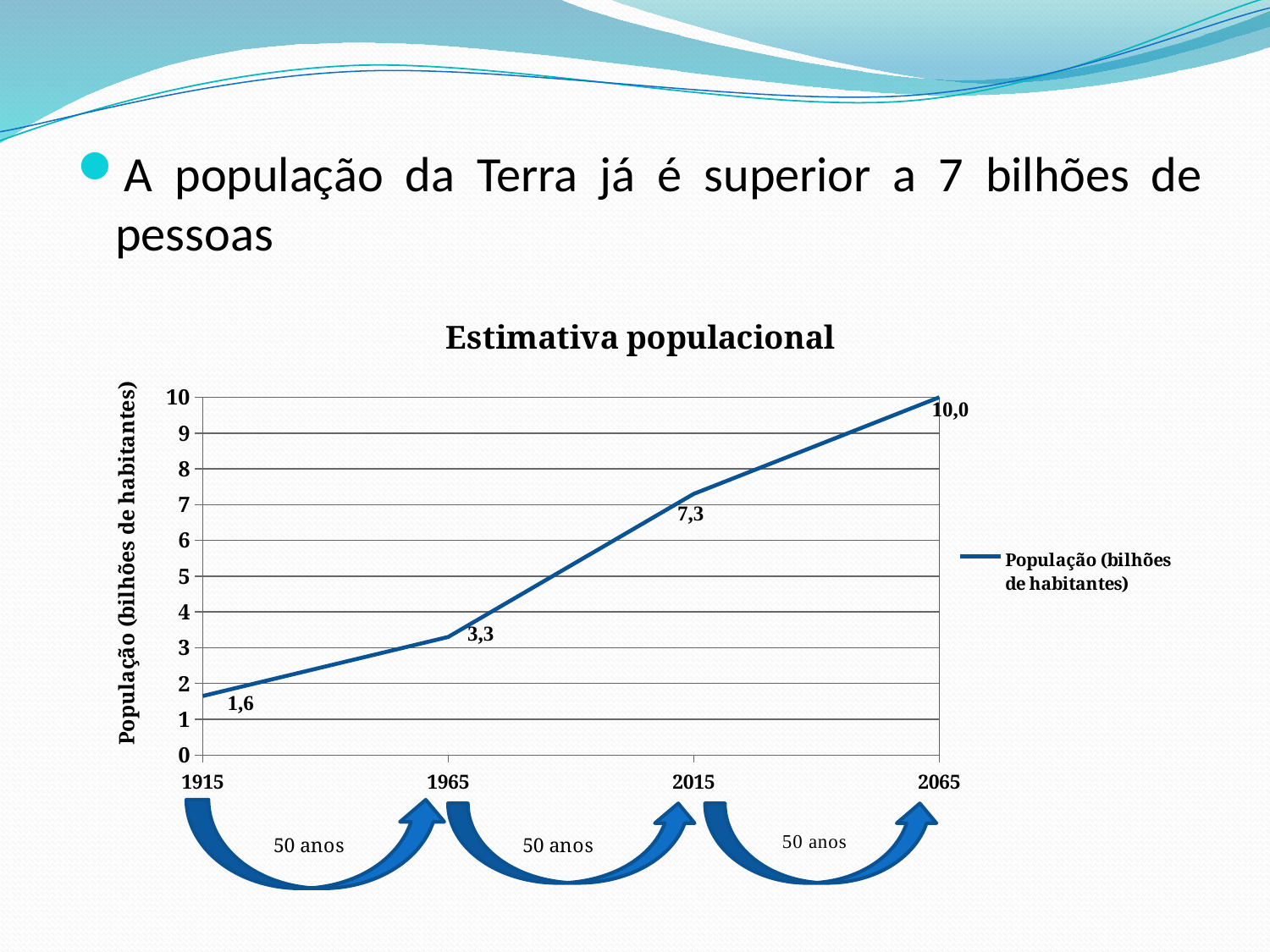

A população da Terra já é superior a 7 bilhões de pessoas

### Chart: Estimativa populacional

| Category |  |
|---|---|
| 1915.0 | 1.65 |
| 1965.0 | 3.3 |
| 2015.0 | 7.3 |
| 2065.0 | 10.0 |